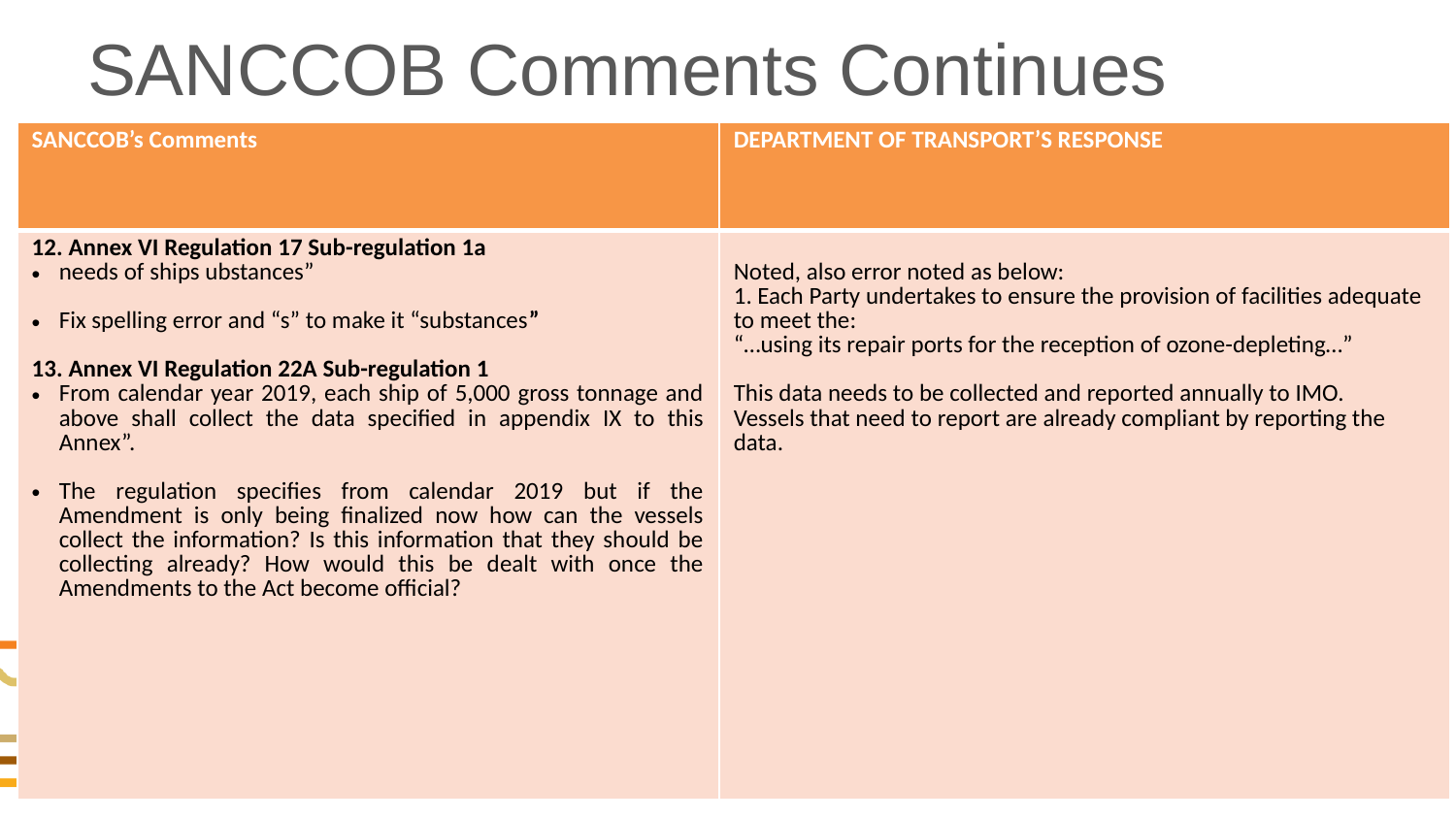

# SANCCOB Comments Continues
| SANCCOB’s Comments | DEPARTMENT OF TRANSPORT’S RESPONSE |
| --- | --- |
| 12. Annex VI Regulation 17 Sub-regulation 1a needs of ships ubstances” Fix spelling error and “s” to make it “substances” 13. Annex VI Regulation 22A Sub-regulation 1 From calendar year 2019, each ship of 5,000 gross tonnage and above shall collect the data specified in appendix IX to this Annex”. The regulation specifies from calendar 2019 but if the Amendment is only being finalized now how can the vessels collect the information? Is this information that they should be collecting already? How would this be dealt with once the Amendments to the Act become official? | Noted, also error noted as below: 1. Each Party undertakes to ensure the provision of facilities adequate to meet the: “…using its repair ports for the reception of ozone-depleting…” This data needs to be collected and reported annually to IMO. Vessels that need to report are already compliant by reporting the data. |